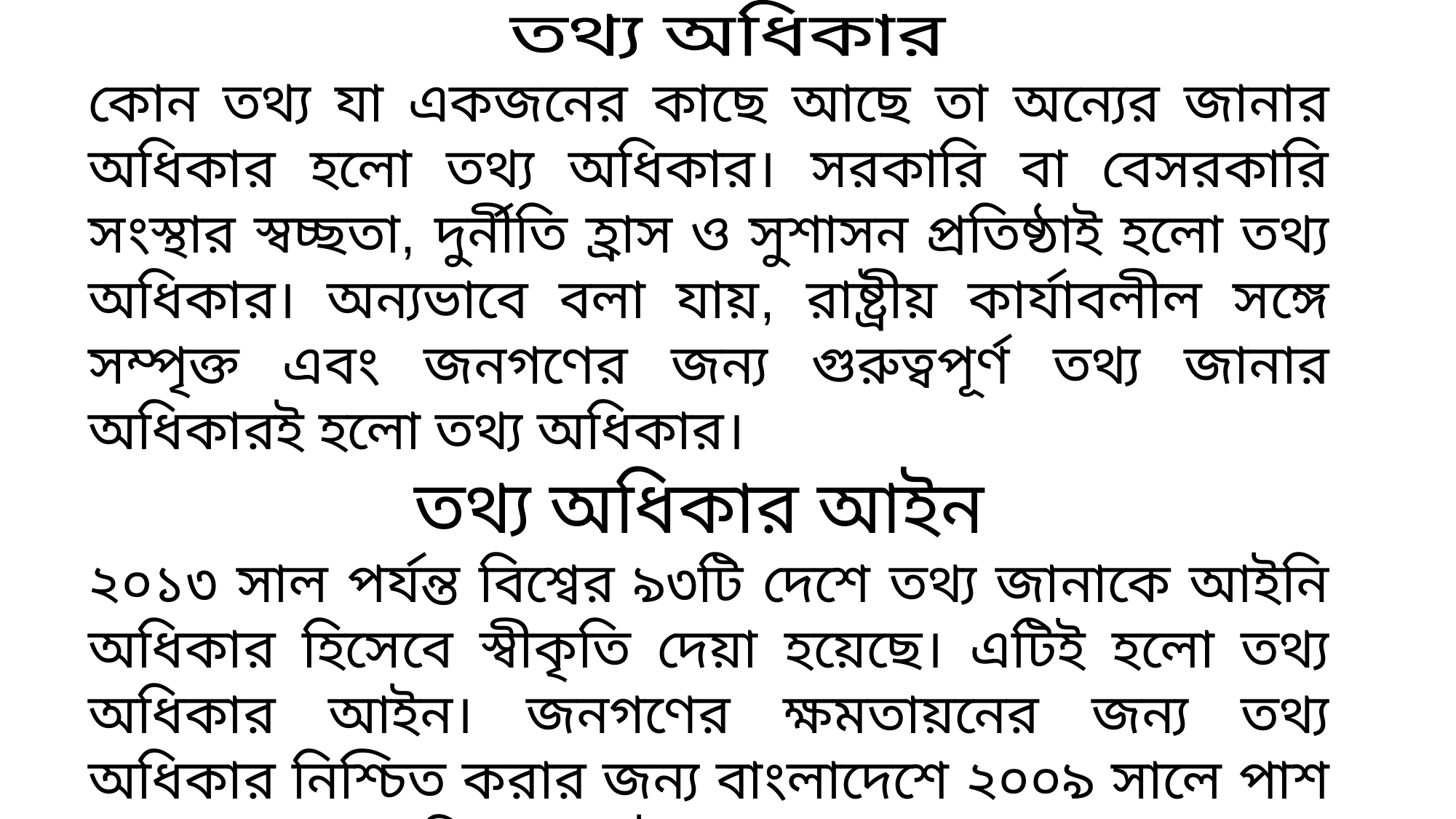

তথ্য অধিকার
কোন তথ্য যা একজনের কাছে আছে তা অন্যের জানার অধিকার হলো তথ্য অধিকার। সরকারি বা বেসরকারি সংস্থার স্বচ্ছতা, দুর্নীতি হ্রাস ও সুশাসন প্রতিষ্ঠাই হলো তথ্য অধিকার। অন্যভাবে বলা যায়, রাষ্ট্রীয় কার্যাবলীল সঙ্গে সম্পৃক্ত এবং জনগণের জন্য গুরুত্বপূর্ণ তথ্য জানার অধিকারই হলো তথ্য অধিকার।
তথ্য অধিকার আইন
২০১৩ সাল পর্যন্ত বিশ্বের ৯৩টি দেশে তথ্য জানাকে আইনি অধিকার হিসেবে স্বীকৃতি দেয়া হয়েছে। এটিই হলো তথ্য অধিকার আইন। জনগণের ক্ষমতায়নের জন্য তথ্য অধিকার নিশ্চিত করার জন্য বাংলাদেশে ২০০৯ সালে পাশ করা হয় তথ্য অধিকার আইন-২০০৯।